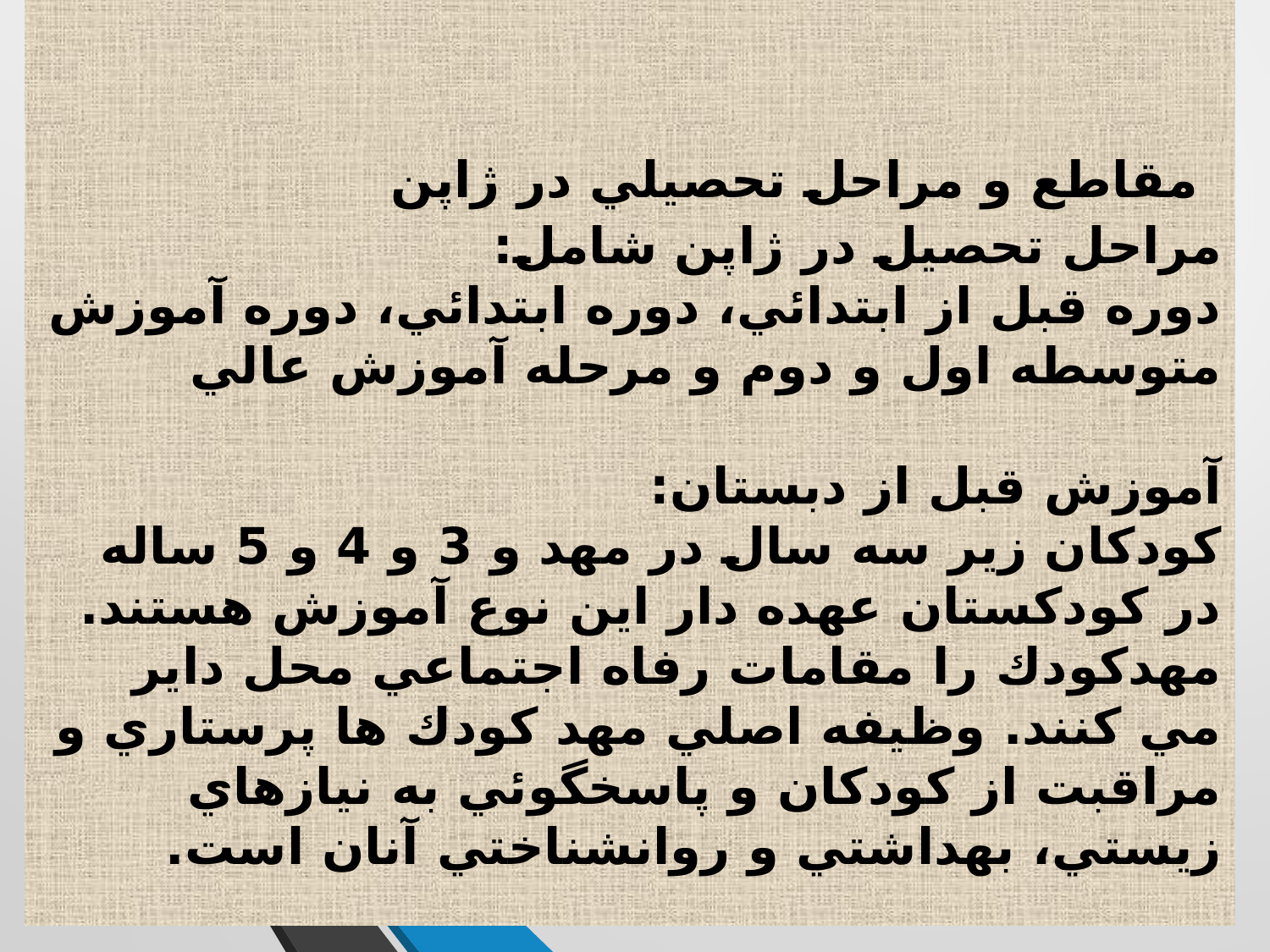

# مقاطع و مراحل تحصيلي در ژاپن مراحل تحصيل در ژاپن شامل: دوره قبل از ابتدائي، دوره ابتدائي، دوره آموزش متوسطه اول و دوم و مرحله آموزش عالي آموزش قبل از دبستان: كودكان زير سه سال در مهد و 3 و 4 و 5 ساله در كودكستان عهده دار اين نوع آموزش هستند. مهدكودك را مقامات رفاه اجتماعي محل داير مي كنند. وظيفه اصلي مهد كودك ها پرستاري و مراقبت از كودكان و پاسخگوئي به نيازهاي زيستي، بهداشتي و روانشناختي آنان است.